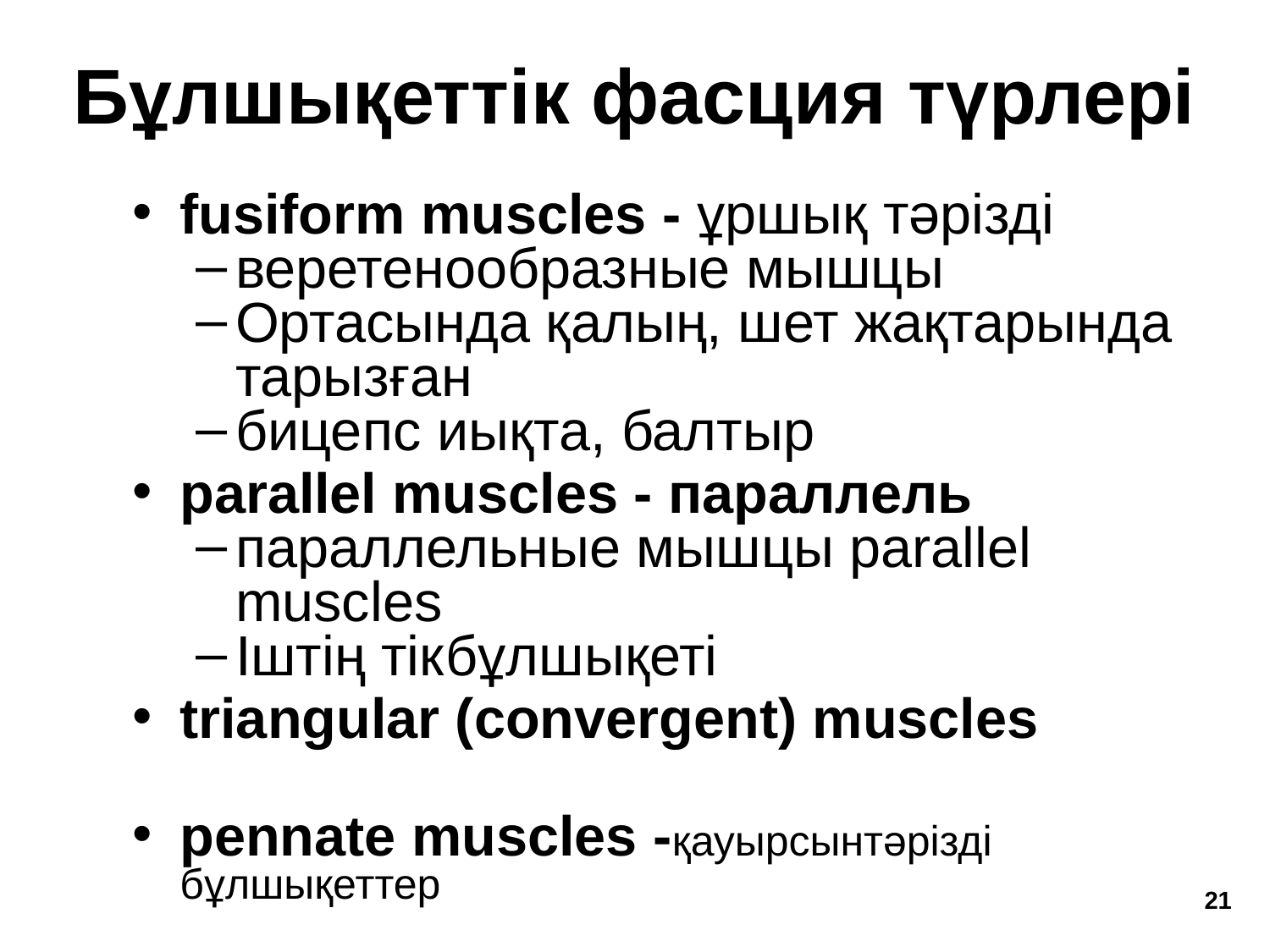

Бұлшықеттік фасция түрлері
fusiform muscles - ұршық тәрізді
веретенообразные мышцы
Ортасында қалың, шет жақтарында тарызған
бицепс иықта, балтыр
parallel muscles - параллель
параллельные мышцы parallel muscles
Іштің тікбұлшықеті
triangular (convergent) muscles

pennate muscles -қауырсынтәрізді бұлшықеттер

circular muscles (sphincters) –айналма бұлшықет
21